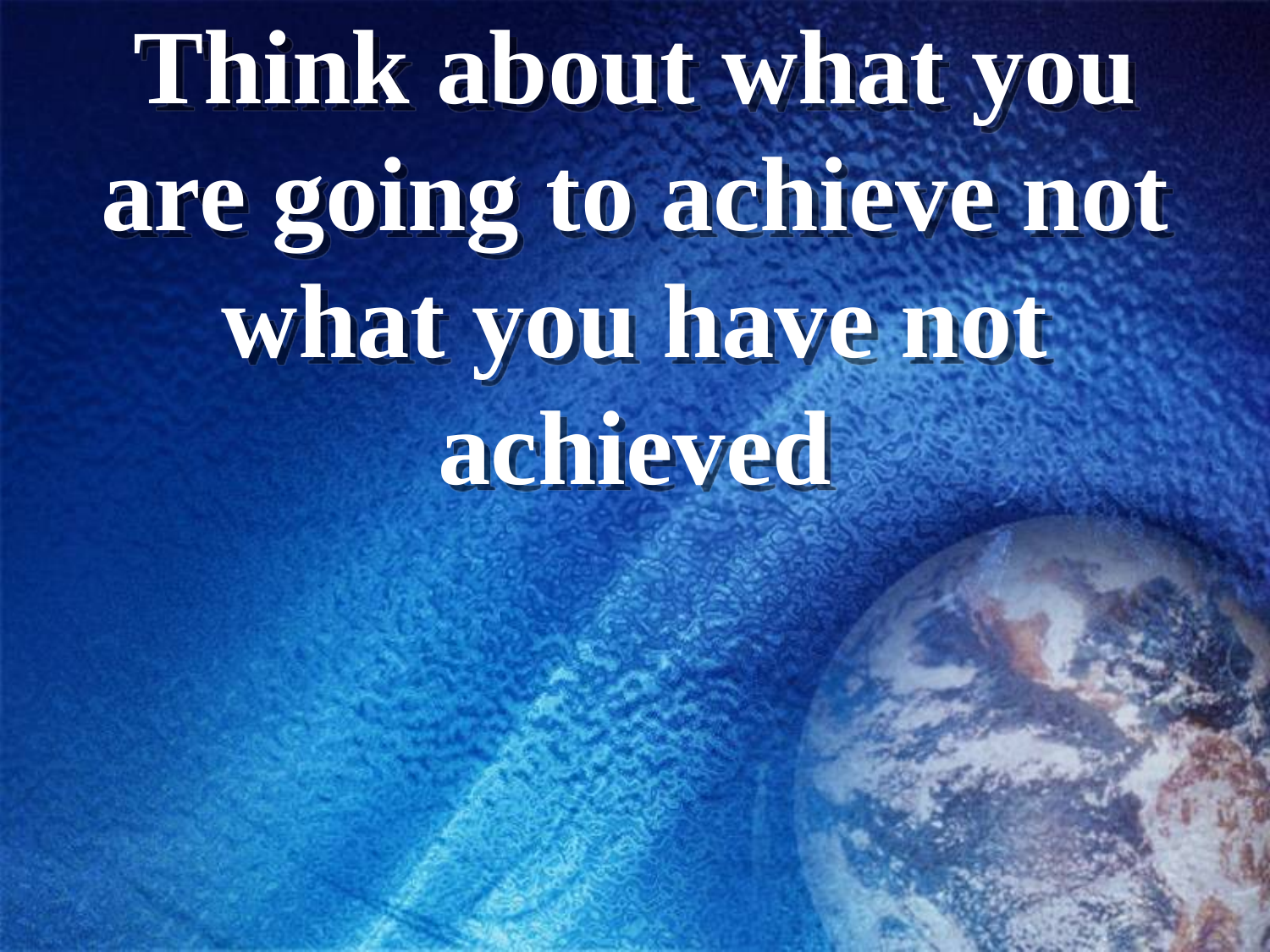

# Think about what you are going to achieve not what you have not achieved